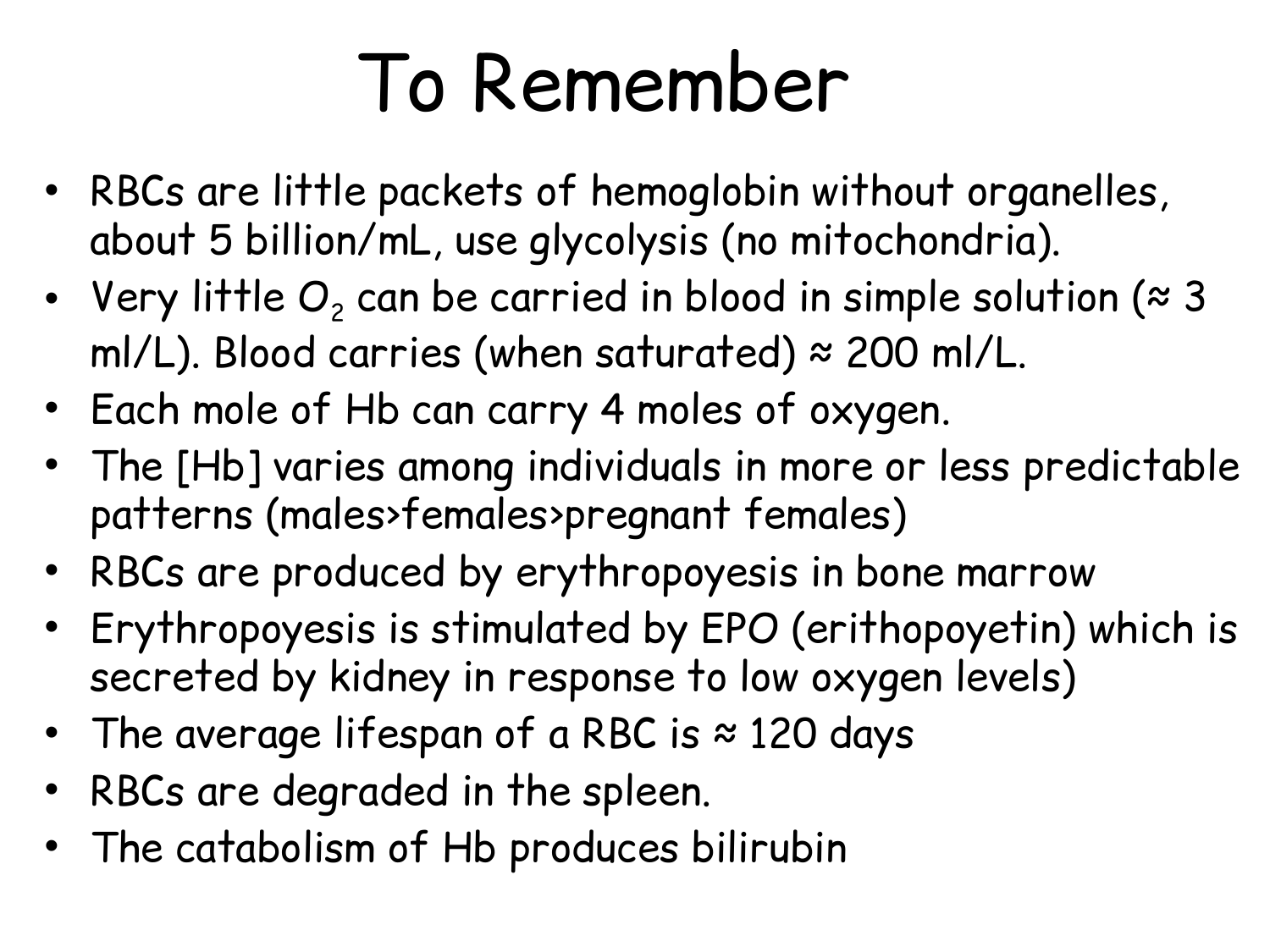

# To Remember
RBCs are little packets of hemoglobin without organelles, about 5 billion/mL, use glycolysis (no mitochondria).
Very little O2 can be carried in blood in simple solution (≈ 3 ml/L). Blood carries (when saturated) ≈ 200 ml/L.
Each mole of Hb can carry 4 moles of oxygen.
The [Hb] varies among individuals in more or less predictable patterns (males>females>pregnant females)
RBCs are produced by erythropoyesis in bone marrow
Erythropoyesis is stimulated by EPO (erithopoyetin) which is secreted by kidney in response to low oxygen levels)
The average lifespan of a RBC is ≈ 120 days
RBCs are degraded in the spleen.
The catabolism of Hb produces bilirubin